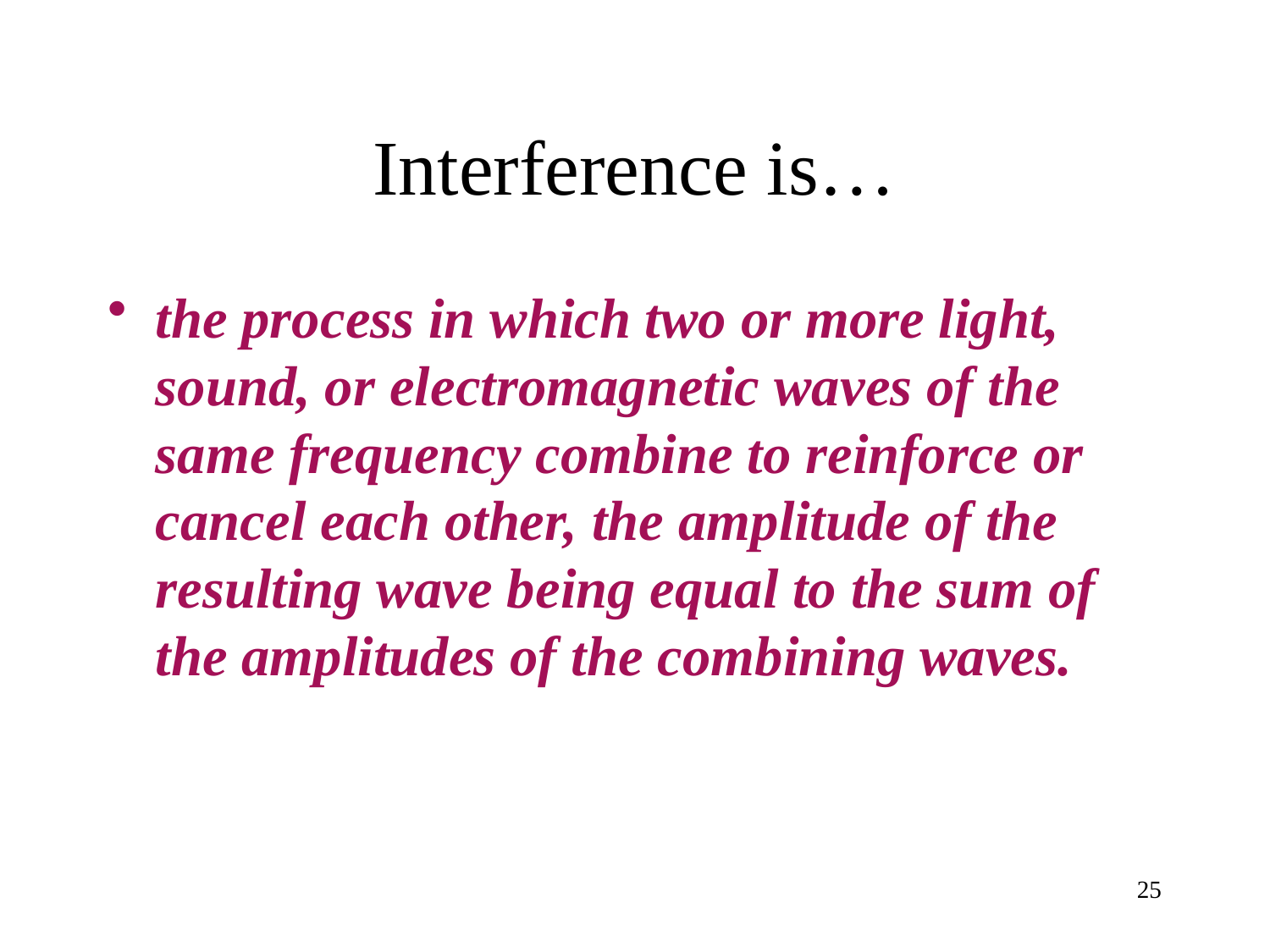

# Interference is…
the process in which two or more light, sound, or electromagnetic waves of the same frequency combine to reinforce or cancel each other, the amplitude of the resulting wave being equal to the sum of the amplitudes of the combining waves.

25